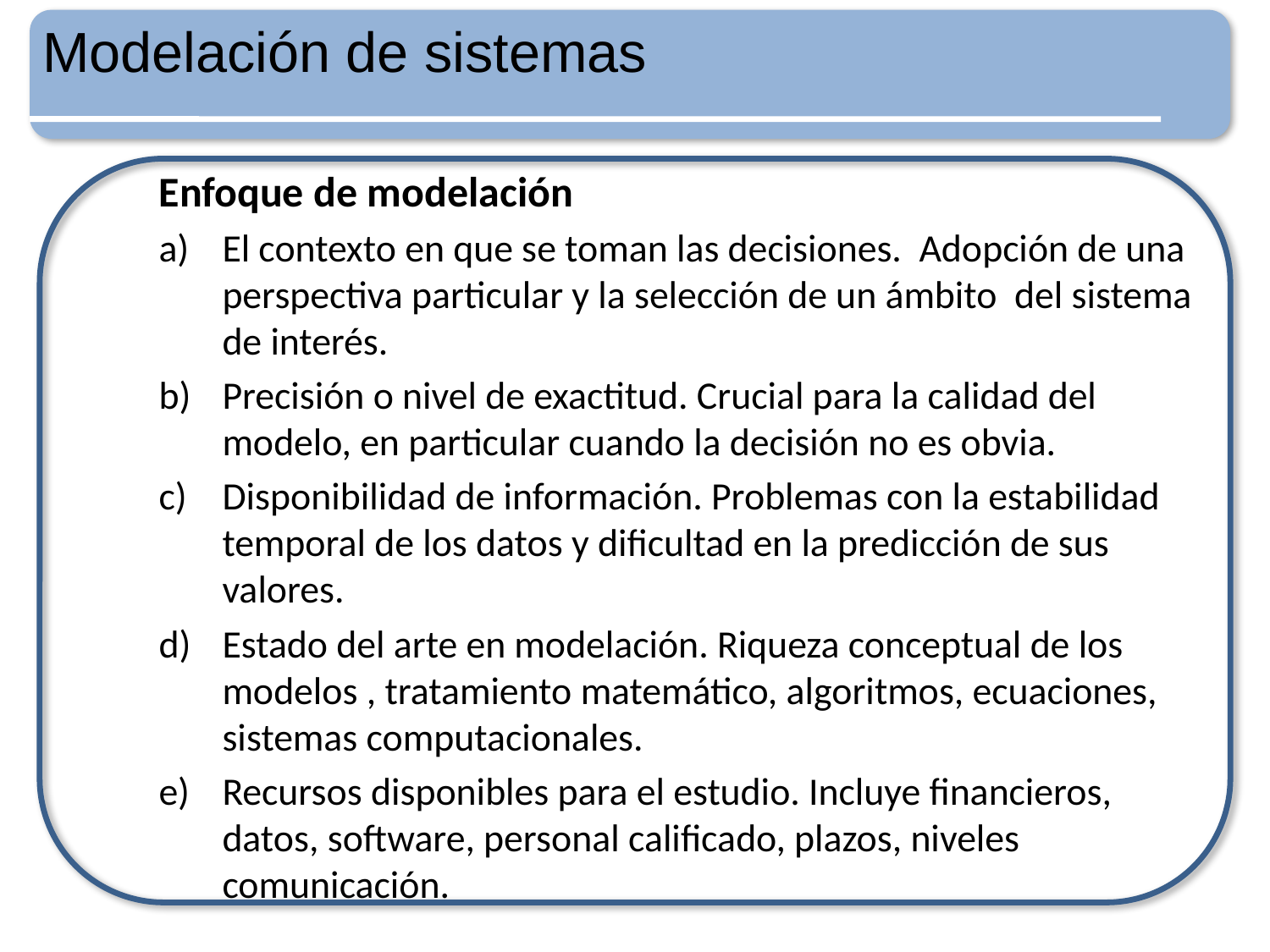

Modelación de sistemas
Enfoque de modelación
El contexto en que se toman las decisiones.  Adopción de una perspectiva particular y la selección de un ámbito  del sistema de interés.
Precisión o nivel de exactitud. Crucial para la calidad del modelo, en particular cuando la decisión no es obvia.
Disponibilidad de información. Problemas con la estabilidad temporal de los datos y dificultad en la predicción de sus valores.
Estado del arte en modelación. Riqueza conceptual de los modelos , tratamiento matemático, algoritmos, ecuaciones, sistemas computacionales.
Recursos disponibles para el estudio. Incluye financieros, datos, software, personal calificado, plazos, niveles comunicación.